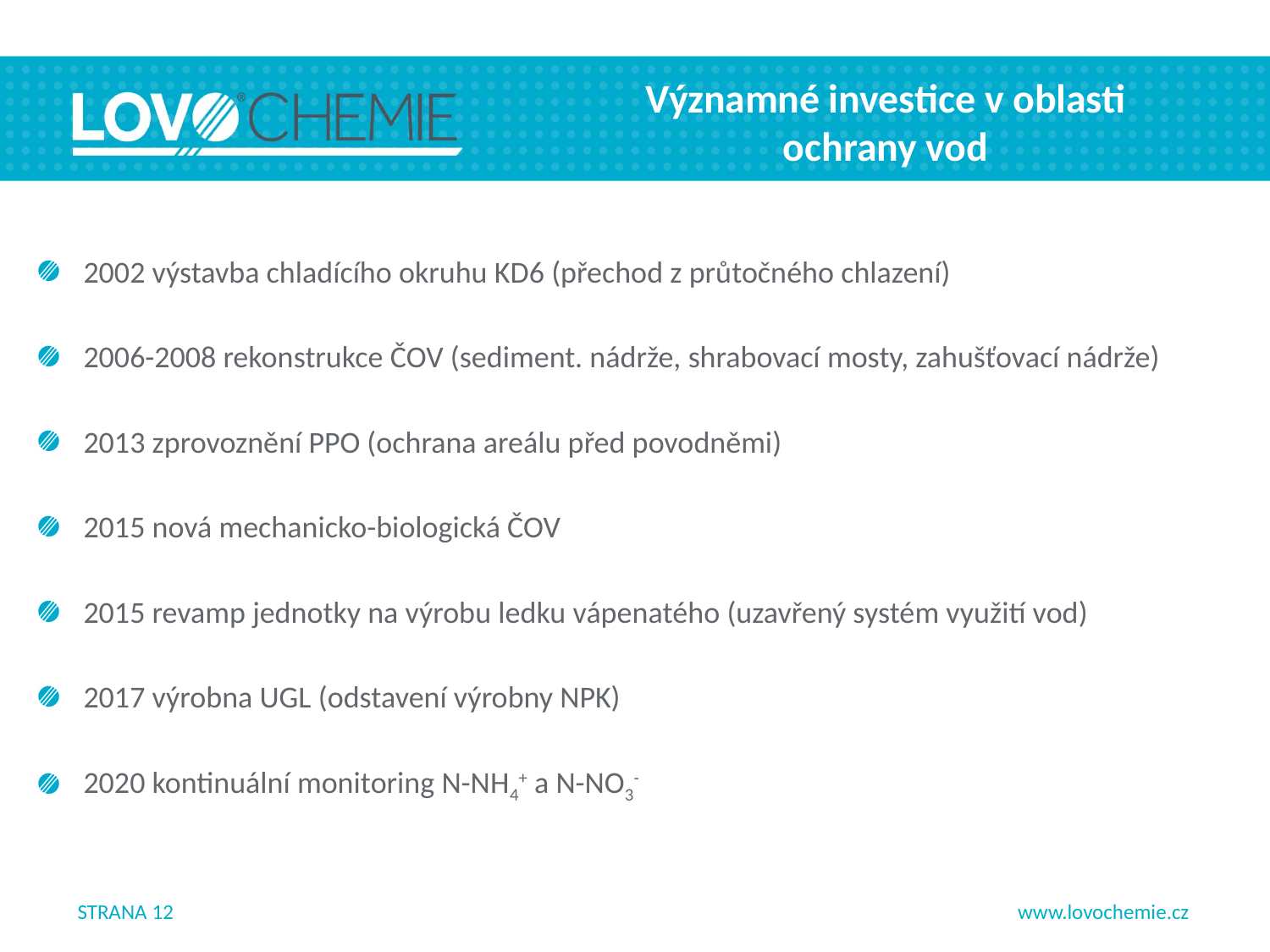

# Významné investice v oblasti ochrany vod
2002 výstavba chladícího okruhu KD6 (přechod z průtočného chlazení)

2006-2008 rekonstrukce ČOV (sediment. nádrže, shrabovací mosty, zahušťovací nádrže)

2013 zprovoznění PPO (ochrana areálu před povodněmi)

2015 nová mechanicko-biologická ČOV

2015 revamp jednotky na výrobu ledku vápenatého (uzavřený systém využití vod)

2017 výrobna UGL (odstavení výrobny NPK)

2020 kontinuální monitoring N-NH4+ a N-NO3-

12